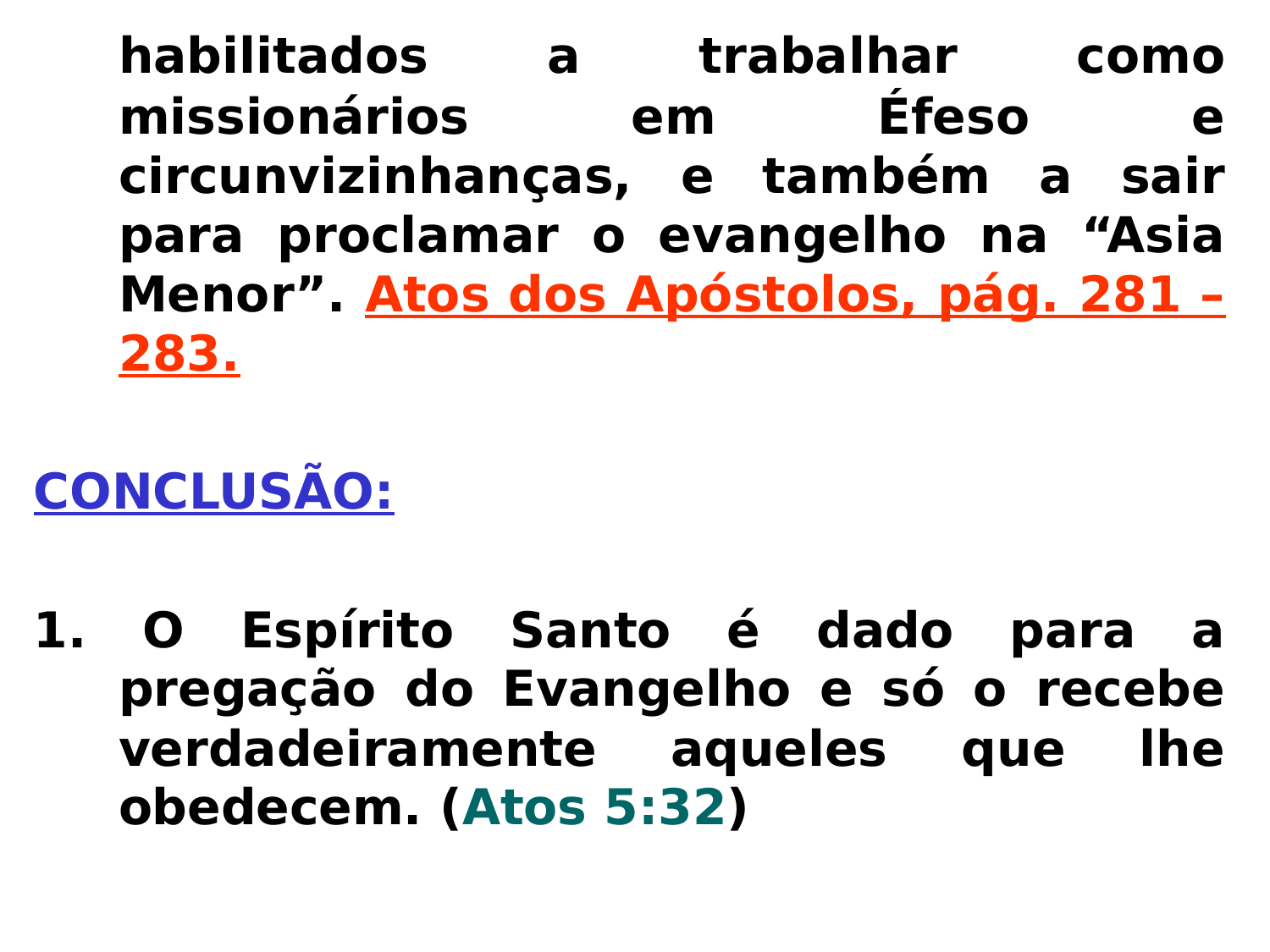

habilitados a trabalhar como missionários em Éfeso e circunvizinhanças, e também a sair para proclamar o evangelho na “Asia Menor”. Atos dos Apóstolos, pág. 281 – 283.

CONCLUSÃO:

1. O Espírito Santo é dado para a pregação do Evangelho e só o recebe verdadeiramente aqueles que lhe obedecem. (Atos 5:32)